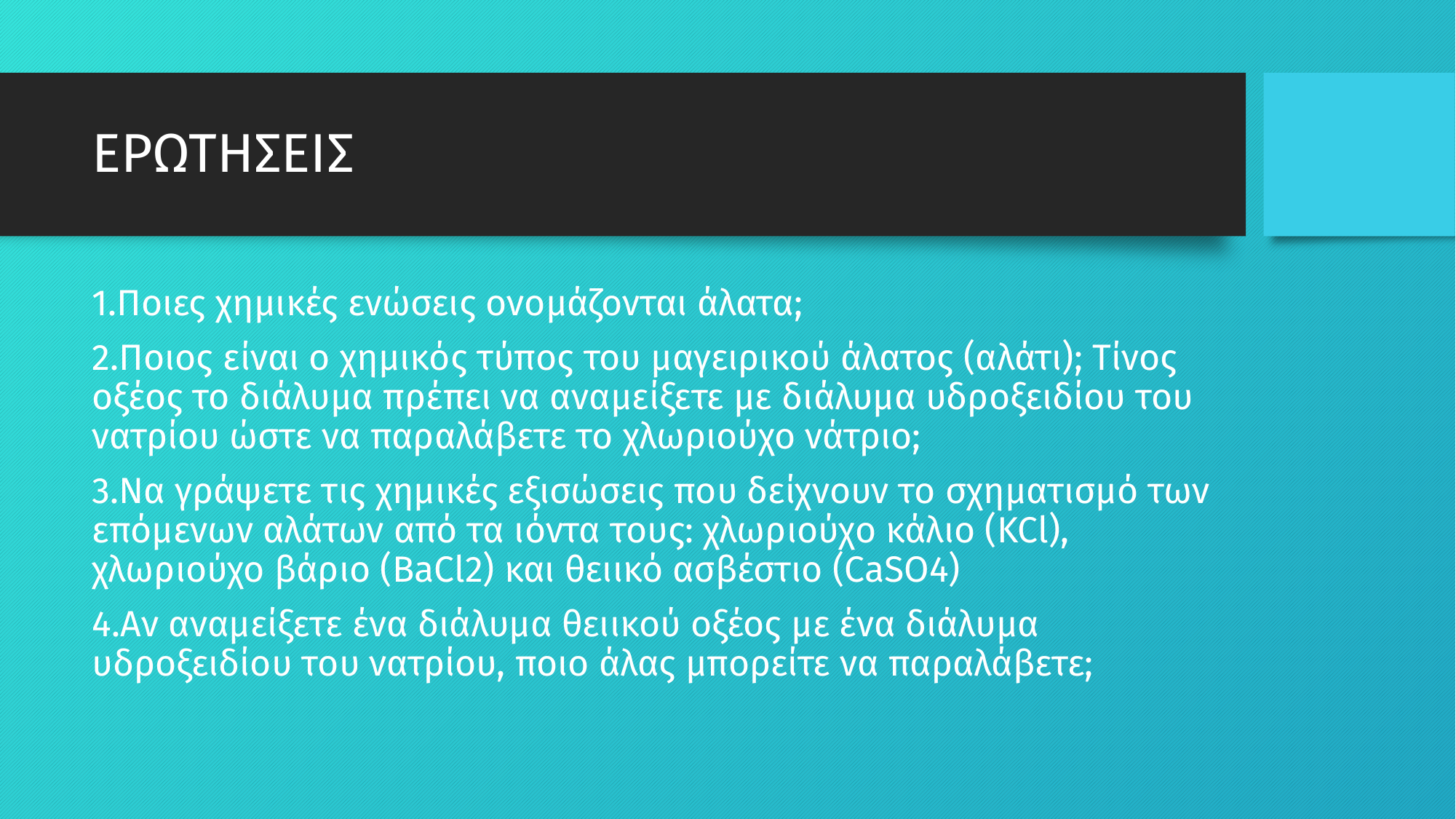

# ΕΡΩΤΗΣΕΙΣ
1.Ποιες χημικές ενώσεις ονομάζονται άλατα;
2.Ποιος είναι ο χημικός τύπος του μαγειρικού άλατος (αλάτι); Τίνος οξέος το διάλυμα πρέπει να αναμείξετε με διάλυμα υδροξειδίου του νατρίου ώστε να παραλάβετε το χλωριούχο νάτριο;
3.Να γράψετε τις χημικές εξισώσεις που δείχνουν το σχηματισμό των επόμενων αλάτων από τα ιόντα τους: χλωριούχο κάλιο (KCl), χλωριούχο βάριο (BaCl2) και θειικό ασβέστιο (CaSO4)
4.Αν αναμείξετε ένα διάλυμα θειικού οξέος με ένα διάλυμα υδροξειδίου του νατρίου, ποιο άλας μπορείτε να παραλάβετε;